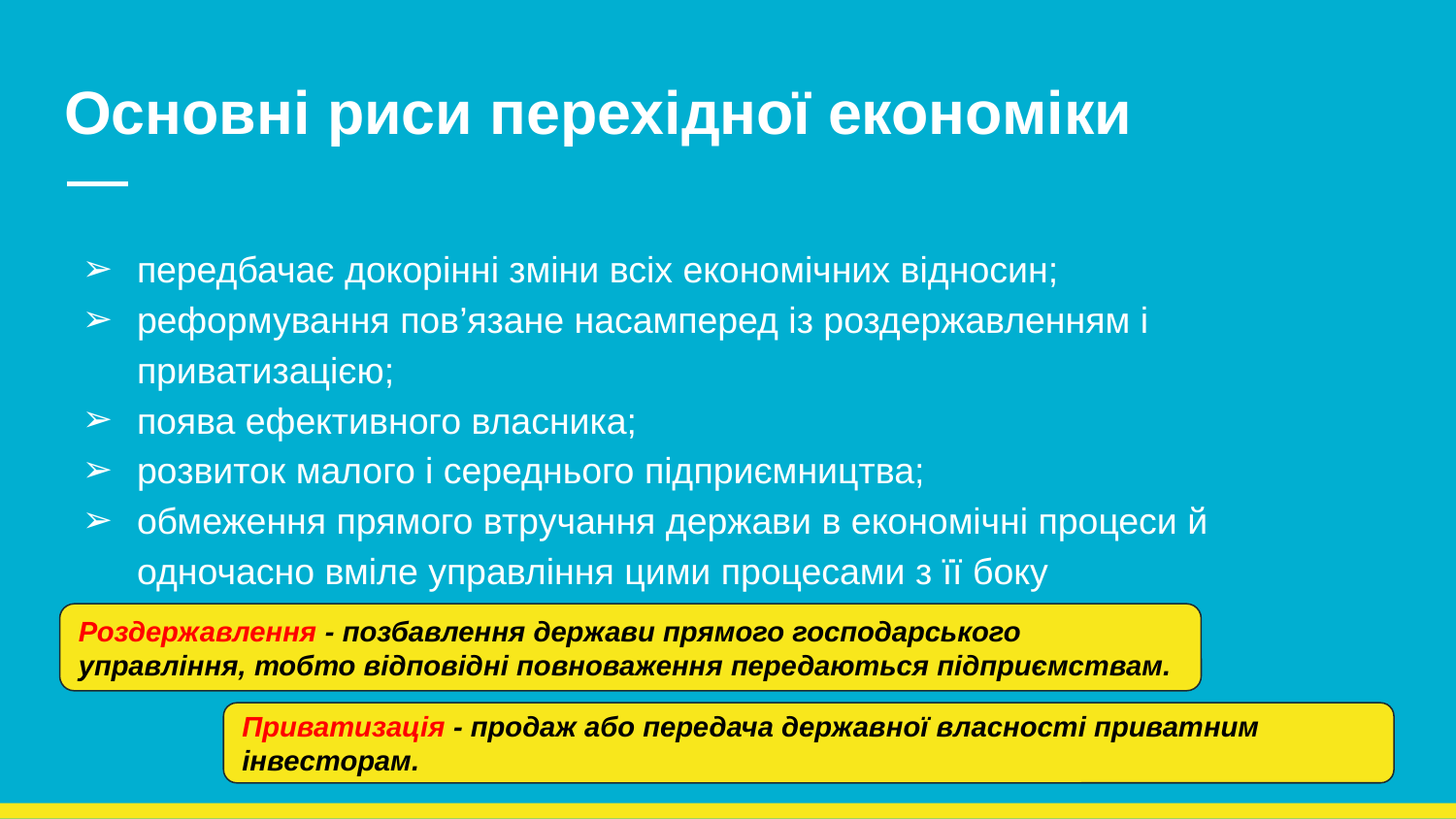

# Основні риси перехідної економіки
передбачає докорінні зміни всіх економічних відносин;
реформування пов’язане насамперед із роздержавленням і приватизацією;
поява ефективного власника;
розвиток малого і середнього підприємництва;
обмеження прямого втручання держави в економічні процеси й одночасно вміле управління цими процесами з її боку
Роздержавлення - позбавлення держави прямого господарського управління, тобто відповідні повноваження передаються підприємствам.
Приватизація - продаж або передача державної власності приватним інвесторам.